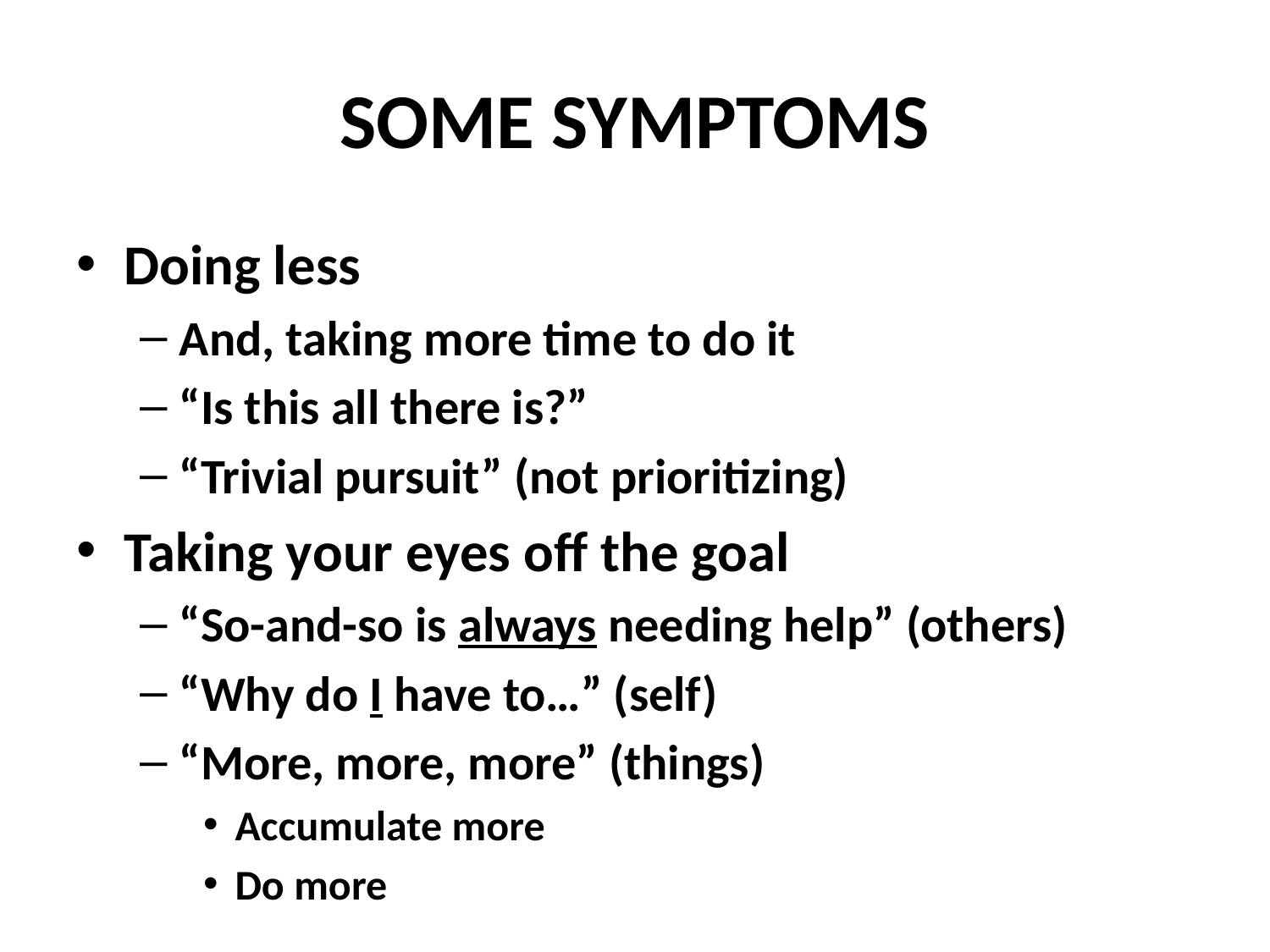

# SOME SYMPTOMS
Doing less
And, taking more time to do it
“Is this all there is?”
“Trivial pursuit” (not prioritizing)
Taking your eyes off the goal
“So-and-so is always needing help” (others)
“Why do I have to…” (self)
“More, more, more” (things)
Accumulate more
Do more